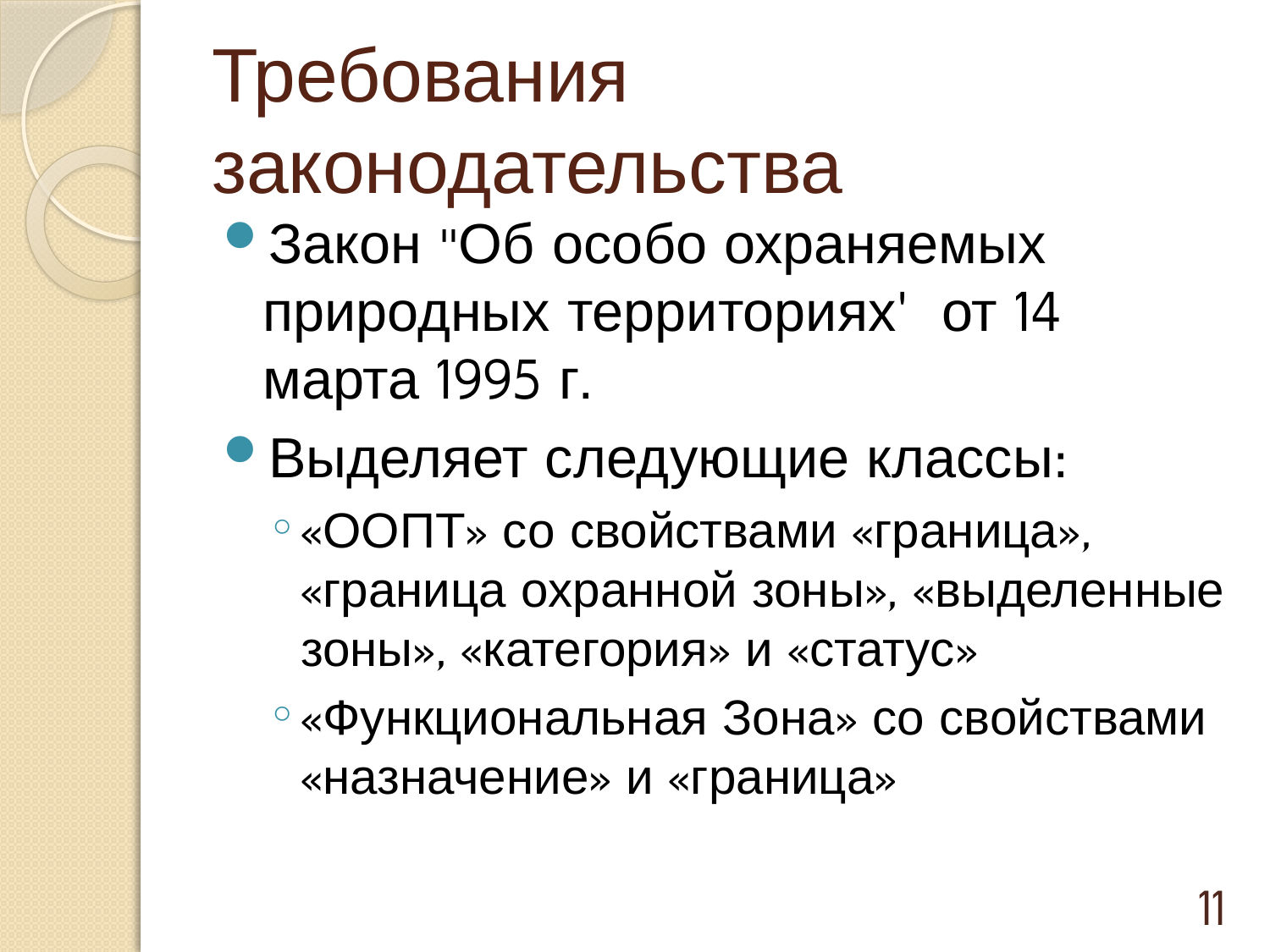

# Требования законодательства
Закон "Об особо охраняемых природных территориях'  от 14 марта 1995 г.
Выделяет следующие классы:
«ООПТ» со свойствами «граница», «граница охранной зоны», «выделенные зоны», «категория» и «статус»
«Функциональная Зона» со свойствами «назначение» и «граница»
11